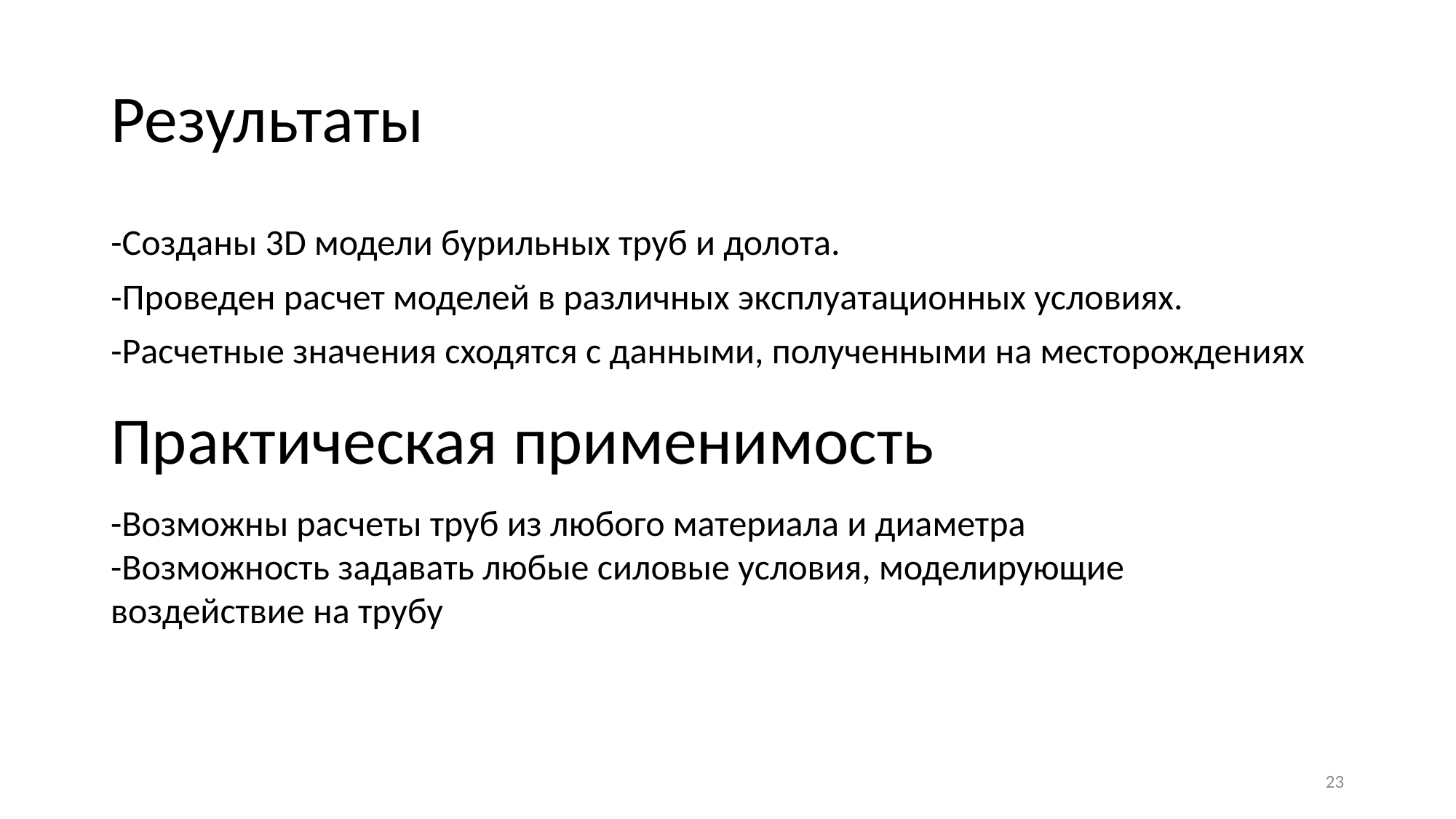

# Результаты
-Созданы 3D модели бурильных труб и долота.
-Проведен расчет моделей в различных эксплуатационных условиях.
-Расчетные значения сходятся с данными, полученными на месторождениях
Практическая применимость
-Возможны расчеты труб из любого материала и диаметра
-Возможность задавать любые силовые условия, моделирующие воздействие на трубу
23